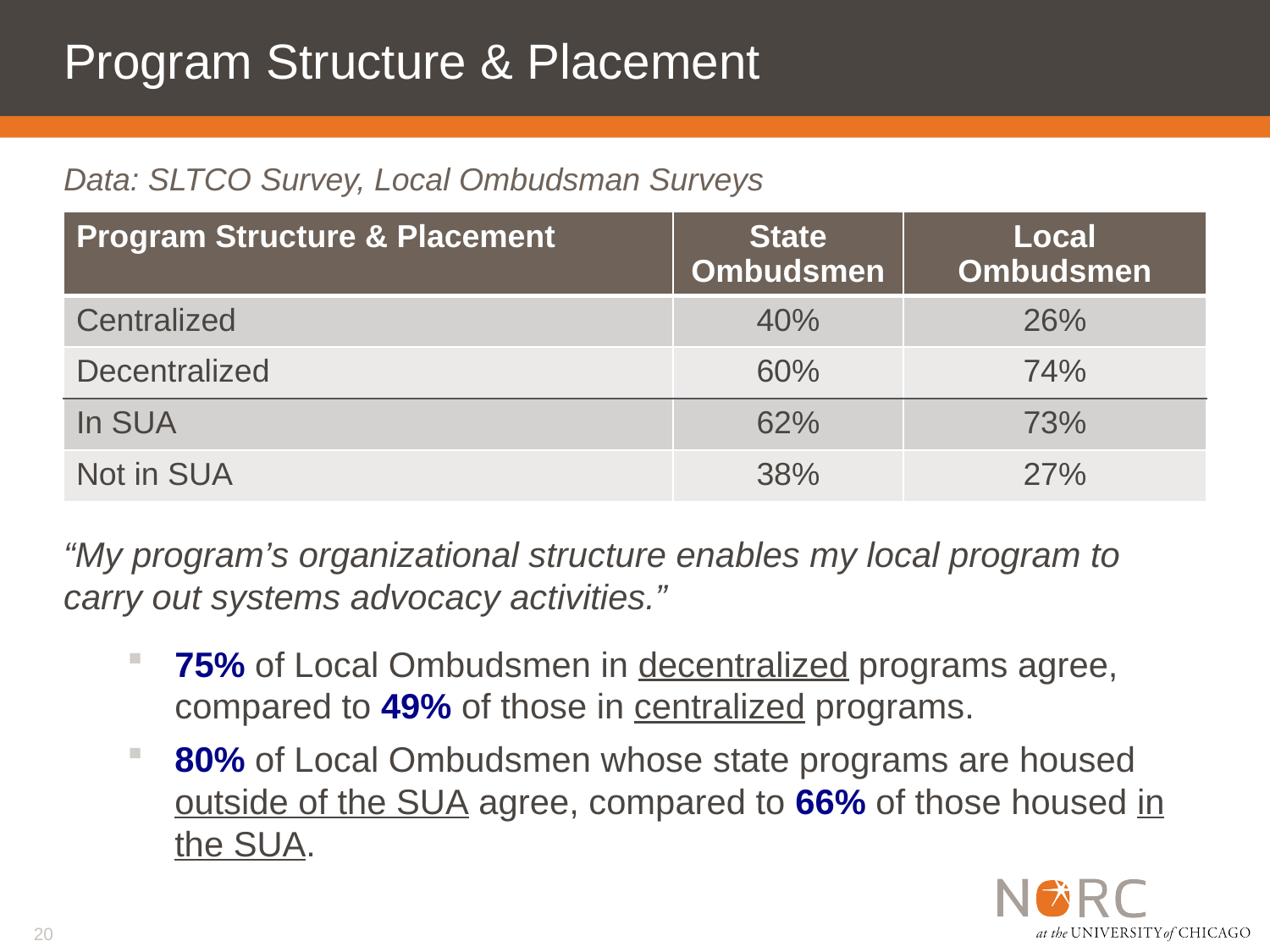

# Program Structure & Placement
Data: SLTCO Survey, Local Ombudsman Surveys

| Program Structure & Placement | State Ombudsmen | Local Ombudsmen |
| --- | --- | --- |
| Centralized | 40% | 26% |
| Decentralized | 60% | 74% |
| In SUA | 62% | 73% |
| Not in SUA | 38% | 27% |
“My program’s organizational structure enables my local program to carry out systems advocacy activities.”
75% of Local Ombudsmen in decentralized programs agree, compared to 49% of those in centralized programs.
80% of Local Ombudsmen whose state programs are housed outside of the SUA agree, compared to 66% of those housed in the SUA.